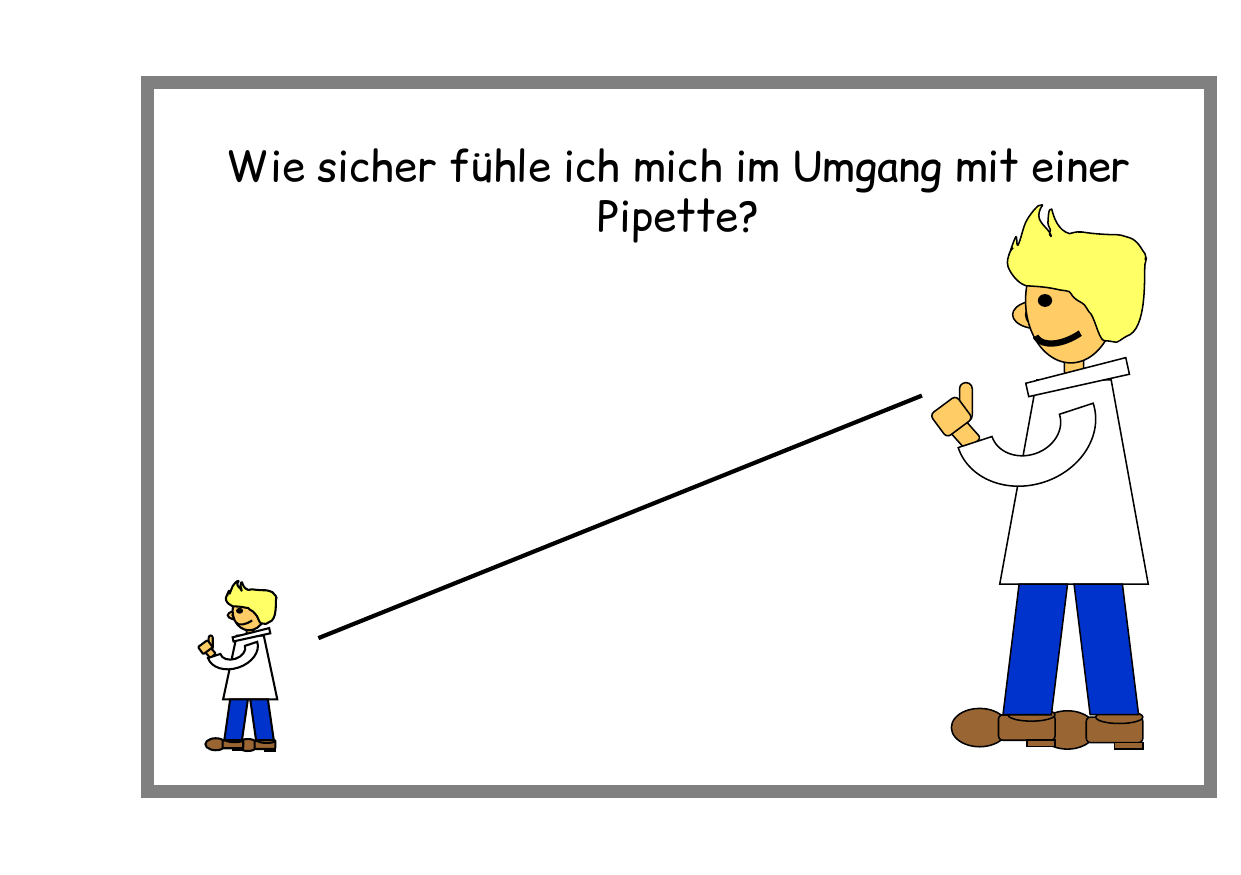

Wie sicher fühle ich mich im Umgang mit einer Pipette?